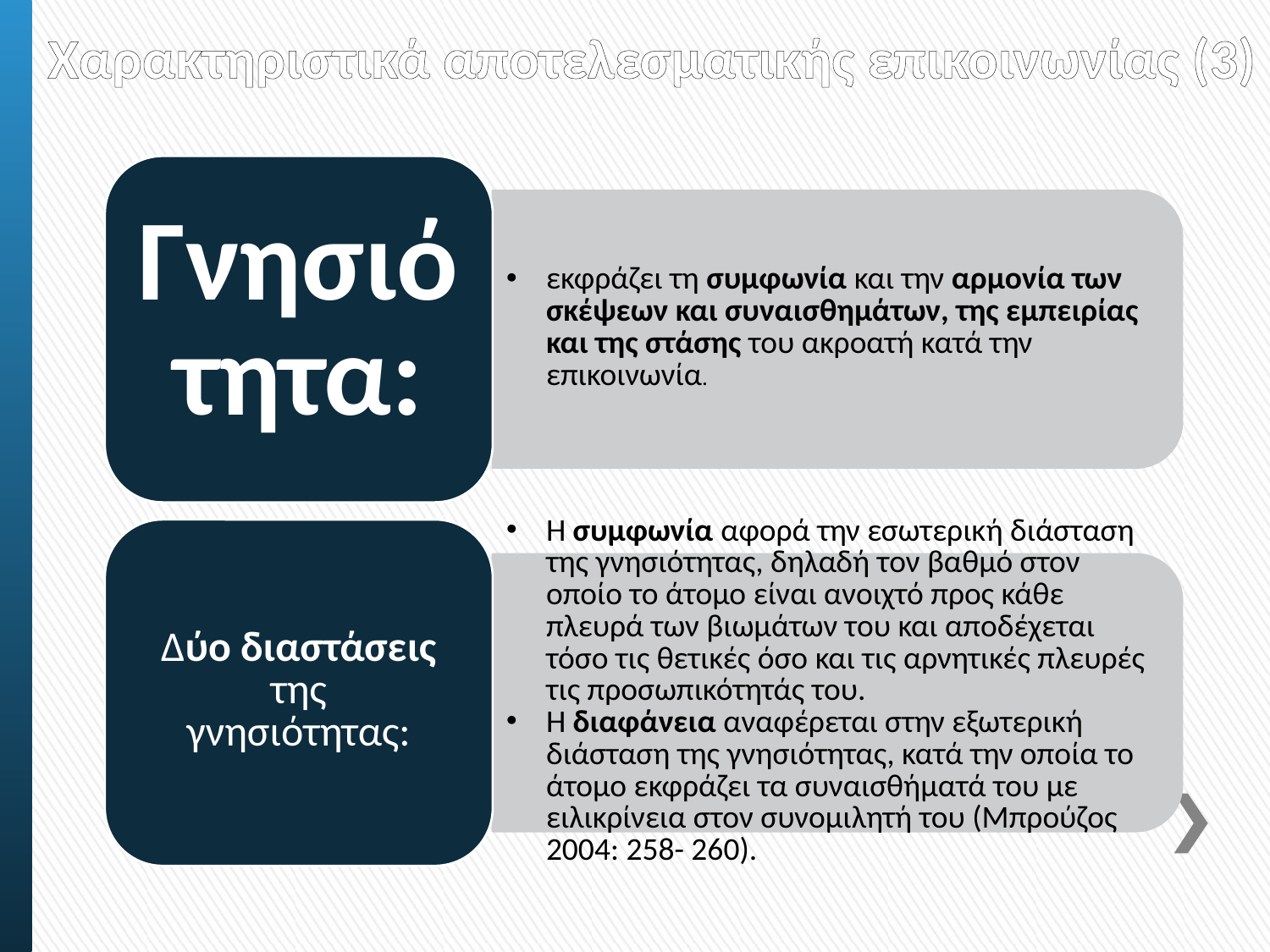

# Χαρακτηριστικά αποτελεσματικής επικοινωνίας (3)
Γνησιότητα:
εκφράζει τη συμφωνία και την αρμονία των σκέψεων και συναισθημάτων, της εμπειρίας και της στάσης του ακροατή κατά την επικοινωνία.
Δύο διαστάσεις της
 γνησιότητας:
Η συμφωνία αφορά την εσωτερική διάσταση της γνησιότητας, δηλαδή τον βαθμό στον οποίο το άτομο είναι ανοιχτό προς κάθε πλευρά των βιωμάτων του και αποδέχεται τόσο τις θετικές όσο και τις αρνητικές πλευρές τις προσωπικότητάς του.
Η διαφάνεια αναφέρεται στην εξωτερική διάσταση της γνησιότητας, κατά την οποία το άτομο εκφράζει τα συναισθήματά του με ειλικρίνεια στον συνομιλητή του (Μπρούζος 2004: 258- 260).